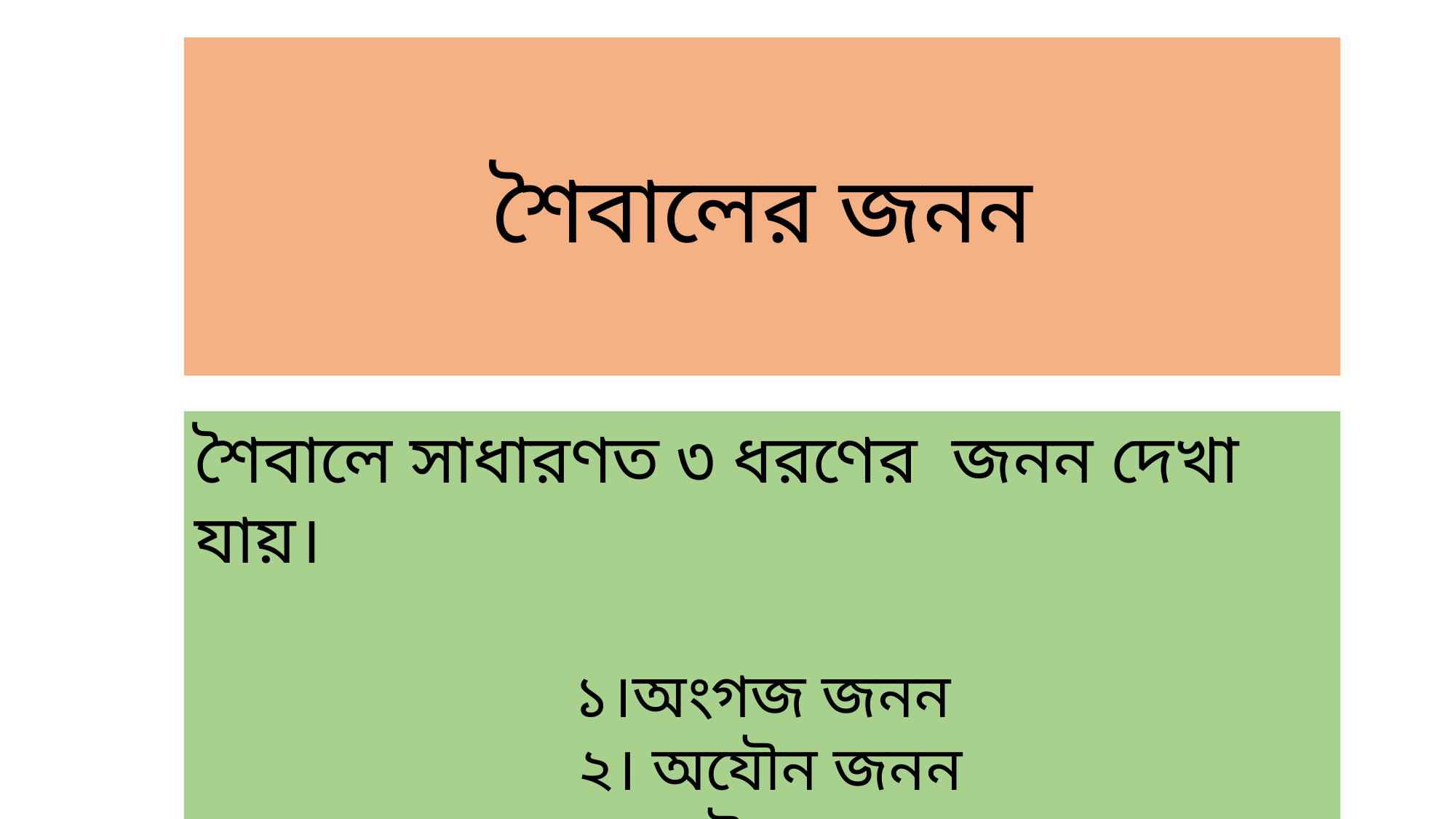

শৈবালের জনন

শৈবালে সাধারণত ৩ ধরণের  জনন দেখা যায়।

 ১।অংগজ জনন
  ২। অযৌন জনন
৩। যৌন জনন